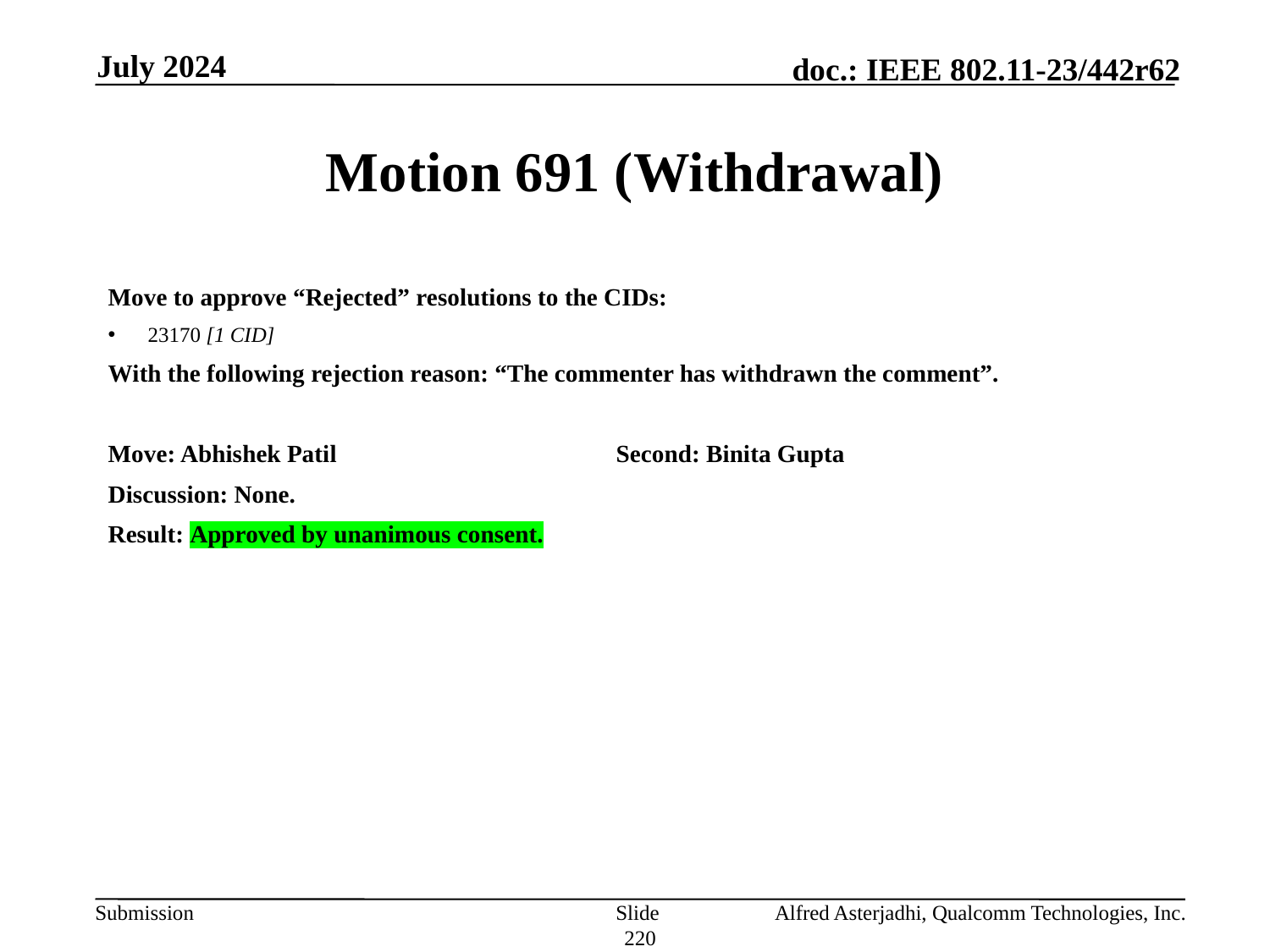

July 2024
# Motion 691 (Withdrawal)
Move to approve “Rejected” resolutions to the CIDs:
23170 [1 CID]
With the following rejection reason: “The commenter has withdrawn the comment”.

Move: Abhishek Patil			Second: Binita Gupta
Discussion: None.
Result: Approved by unanimous consent.

Slide 220
Alfred Asterjadhi, Qualcomm Technologies, Inc.